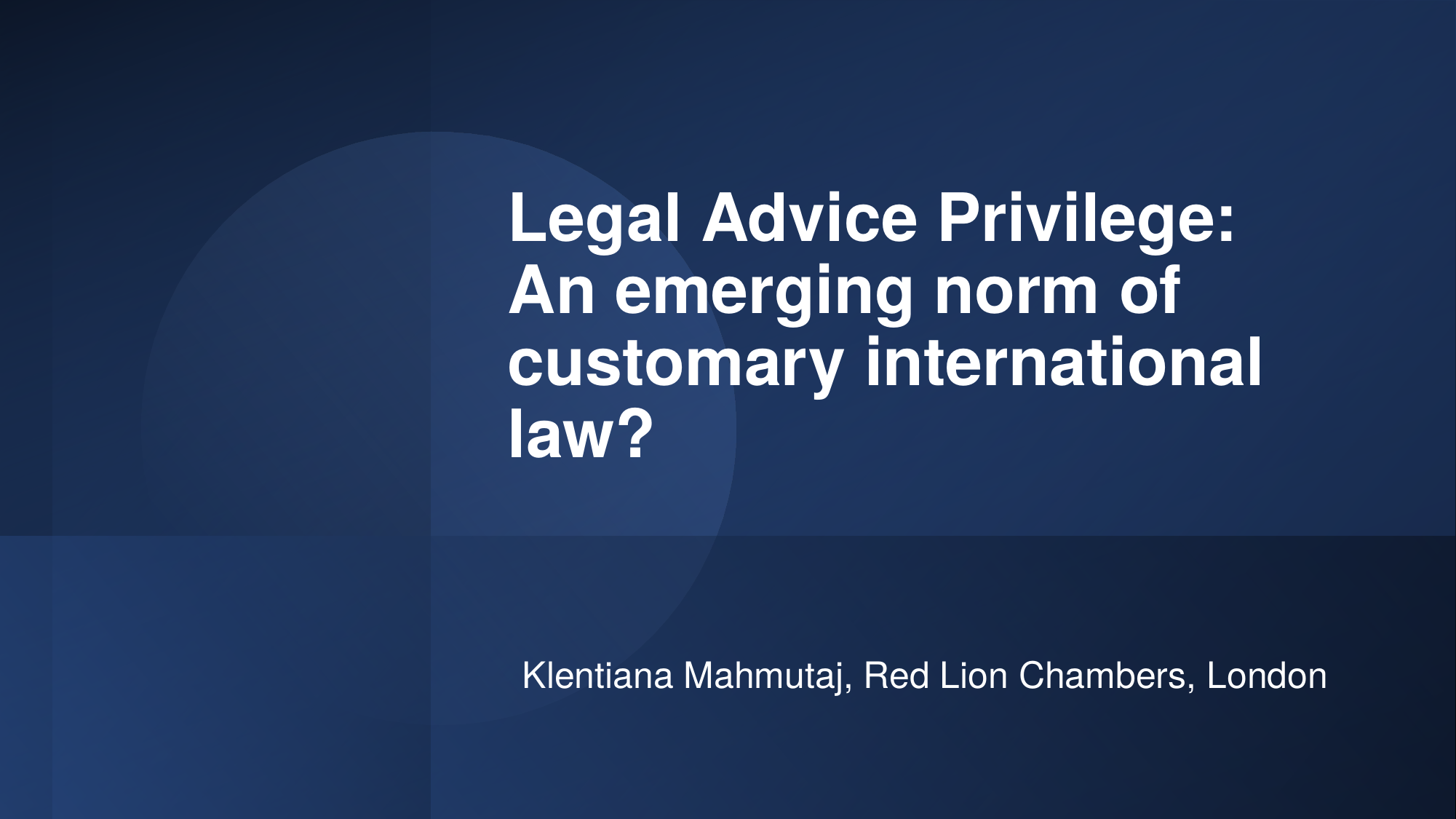

# Legal Advice Privilege: An emerging norm of customary international law?

Klentiana Mahmutaj, Red Lion Chambers, London